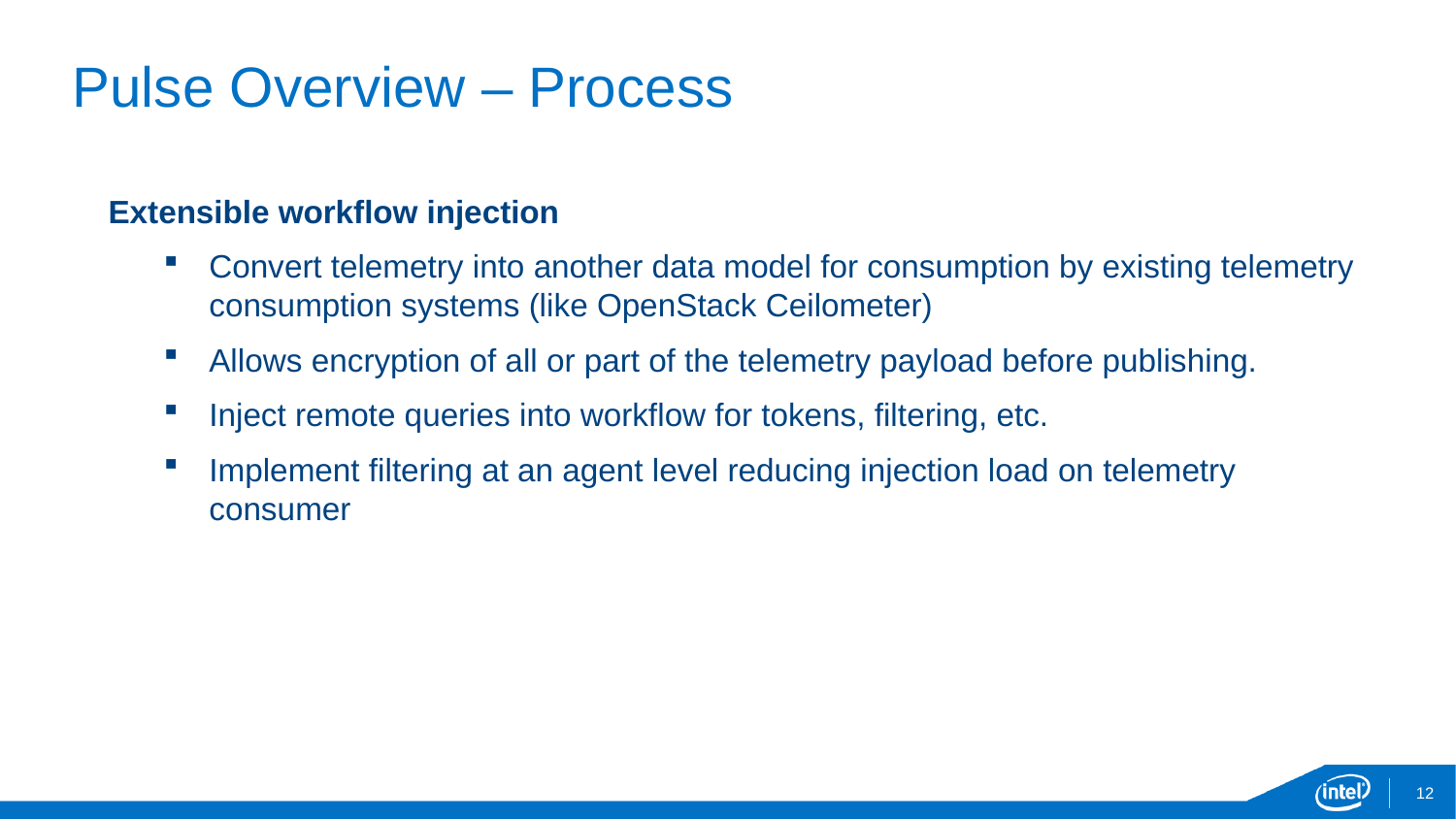

# Pulse Overview – Process
Extensible workflow injection
Convert telemetry into another data model for consumption by existing telemetry consumption systems (like OpenStack Ceilometer)
Allows encryption of all or part of the telemetry payload before publishing.
Inject remote queries into workflow for tokens, filtering, etc.
Implement filtering at an agent level reducing injection load on telemetry consumer
12